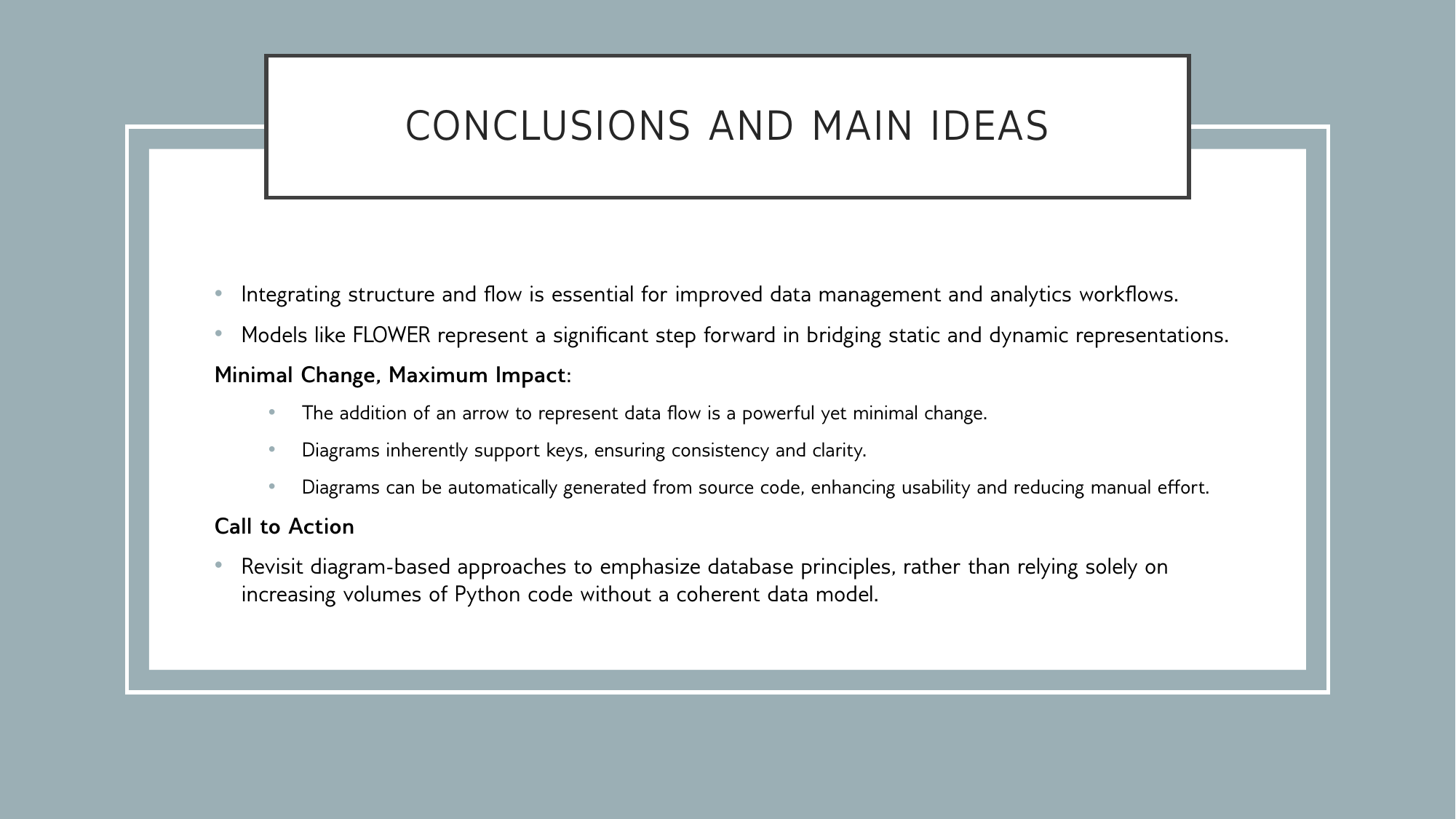

# Conclusions and main ideas

Integrating structure and flow is essential for improved data management and analytics workflows.
Models like FLOWER represent a significant step forward in bridging static and dynamic representations.
Minimal Change, Maximum Impact:
The addition of an arrow to represent data flow is a powerful yet minimal change.
Diagrams inherently support keys, ensuring consistency and clarity.
Diagrams can be automatically generated from source code, enhancing usability and reducing manual effort.
Call to Action
Revisit diagram-based approaches to emphasize database principles, rather than relying solely on increasing volumes of Python code without a coherent data model.